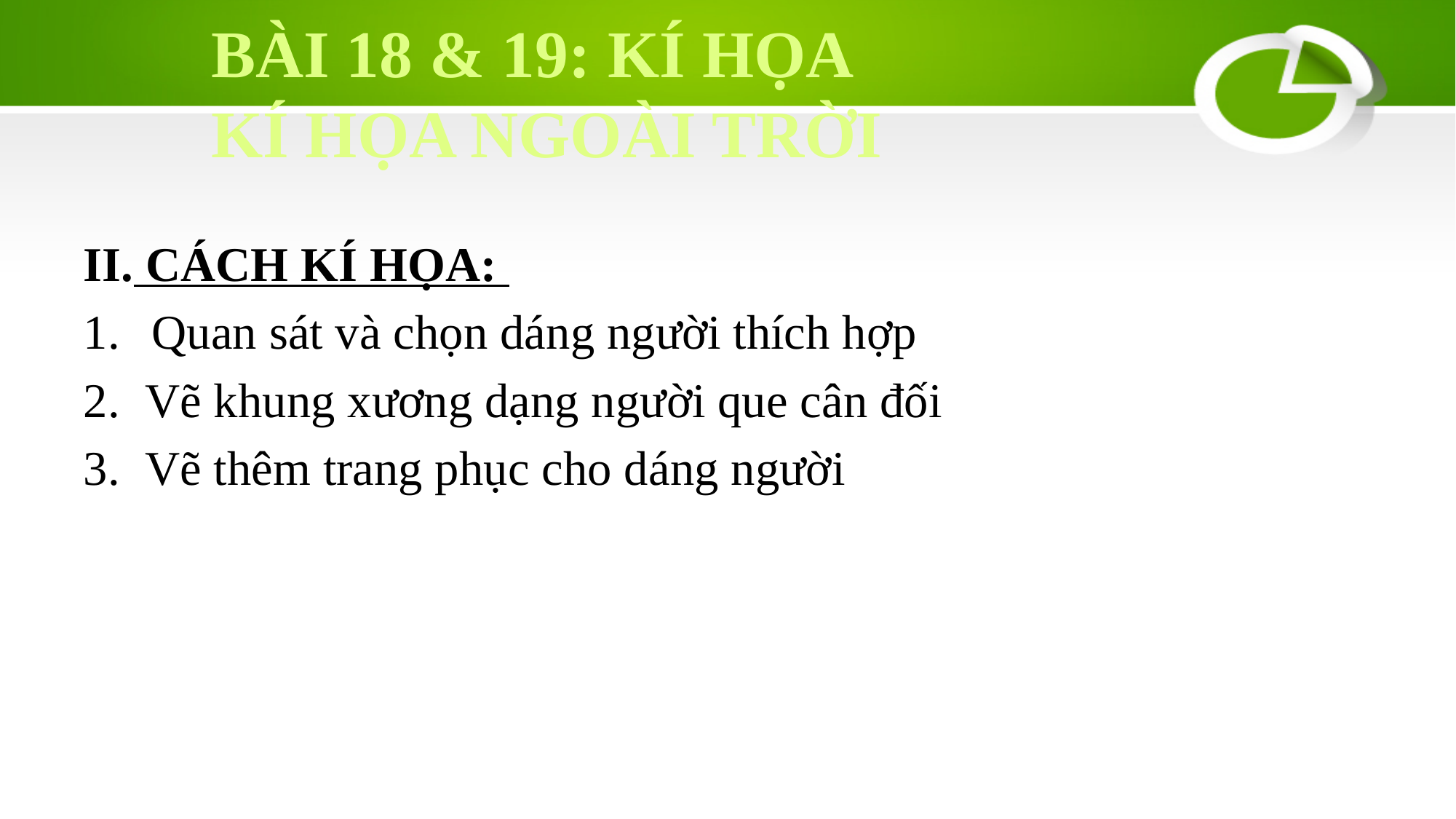

# BÀI 18 & 19: KÍ HỌA KÍ HỌA NGOÀI TRỜI
II. CÁCH KÍ HỌA:
Quan sát và chọn dáng người thích hợp
Vẽ khung xương dạng người que cân đối
Vẽ thêm trang phục cho dáng người